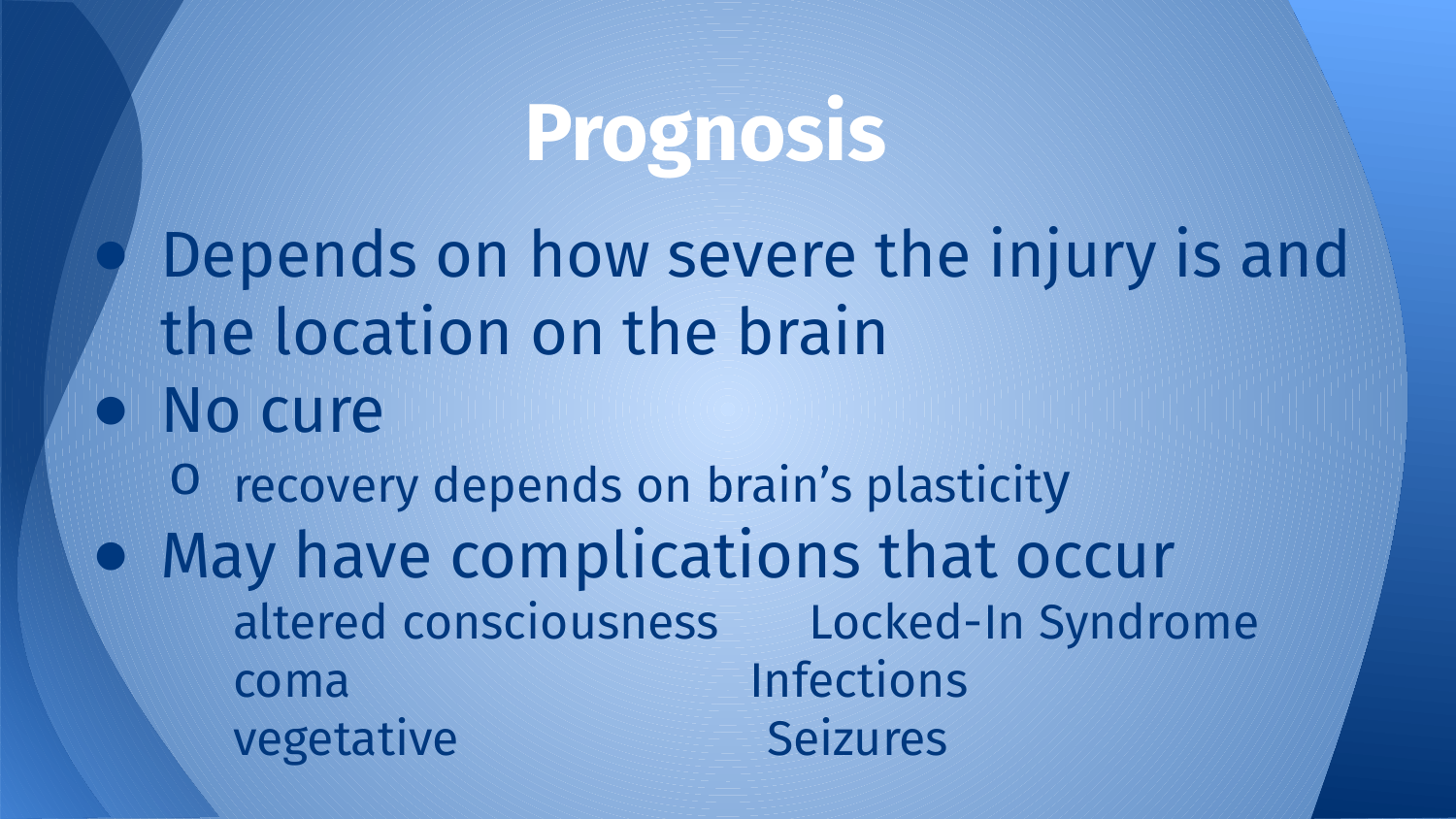

# Prognosis
Depends on how severe the injury is and the location on the brain
No cure
recovery depends on brain’s plasticity
May have complications that occur
altered consciousness       Locked-In Syndrome
coma                               Infections
vegetative                        Seizures